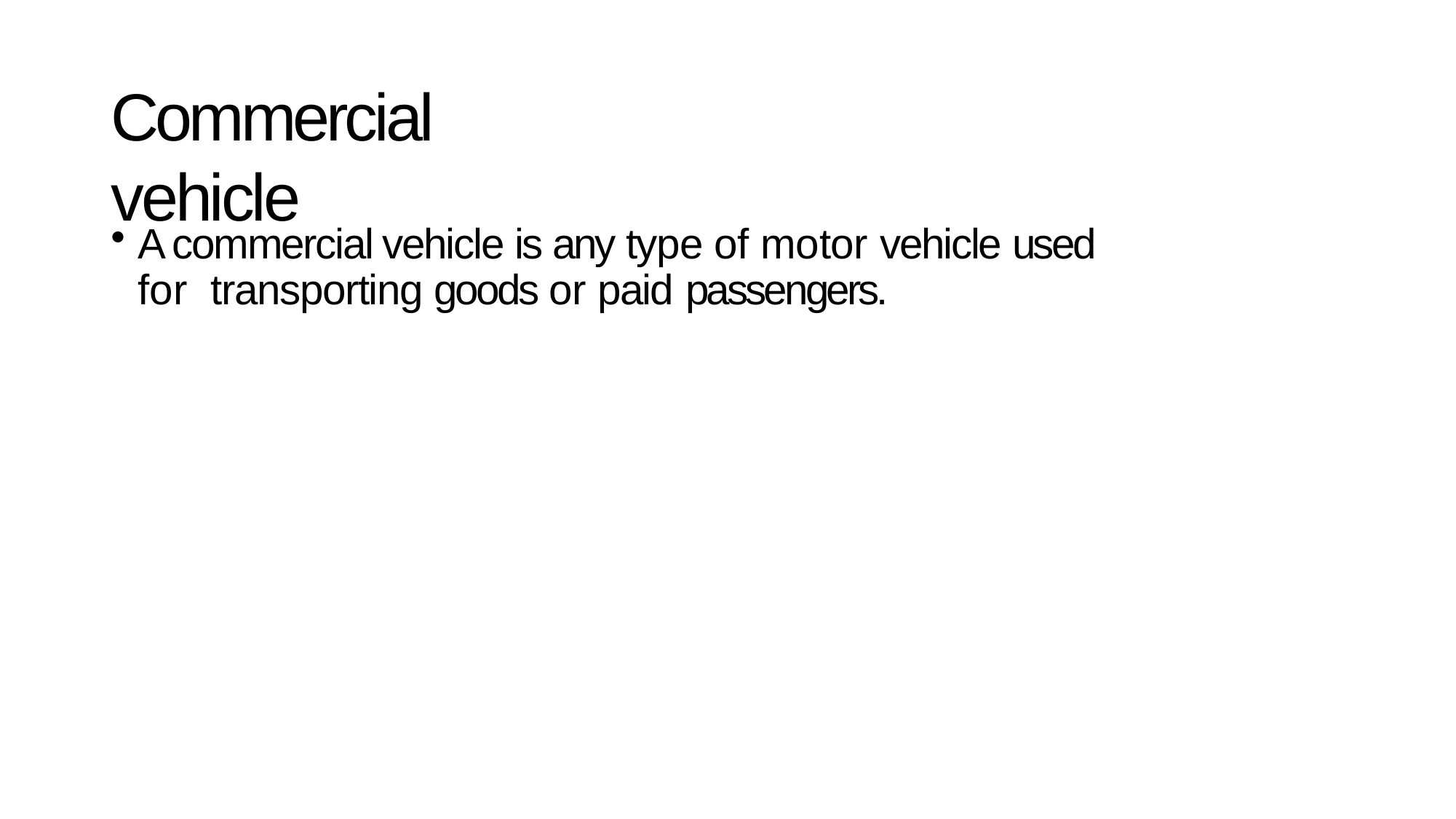

# Commercial vehicle
A commercial vehicle is any type of motor vehicle used for  transporting goods or paid passengers.